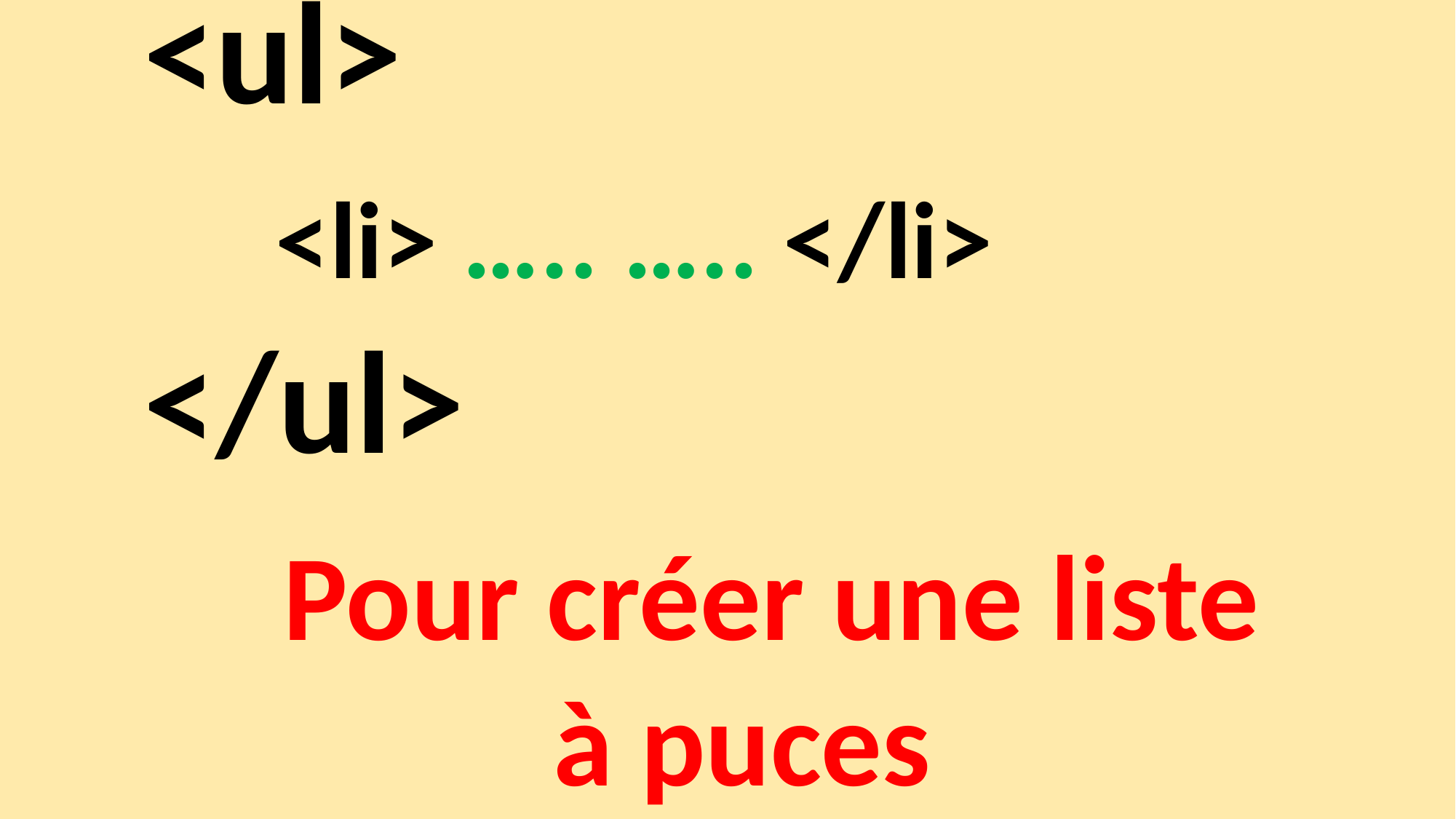

<ul>
    <li> ….. ….. </li>
</ul>
Pour créer une liste à puces